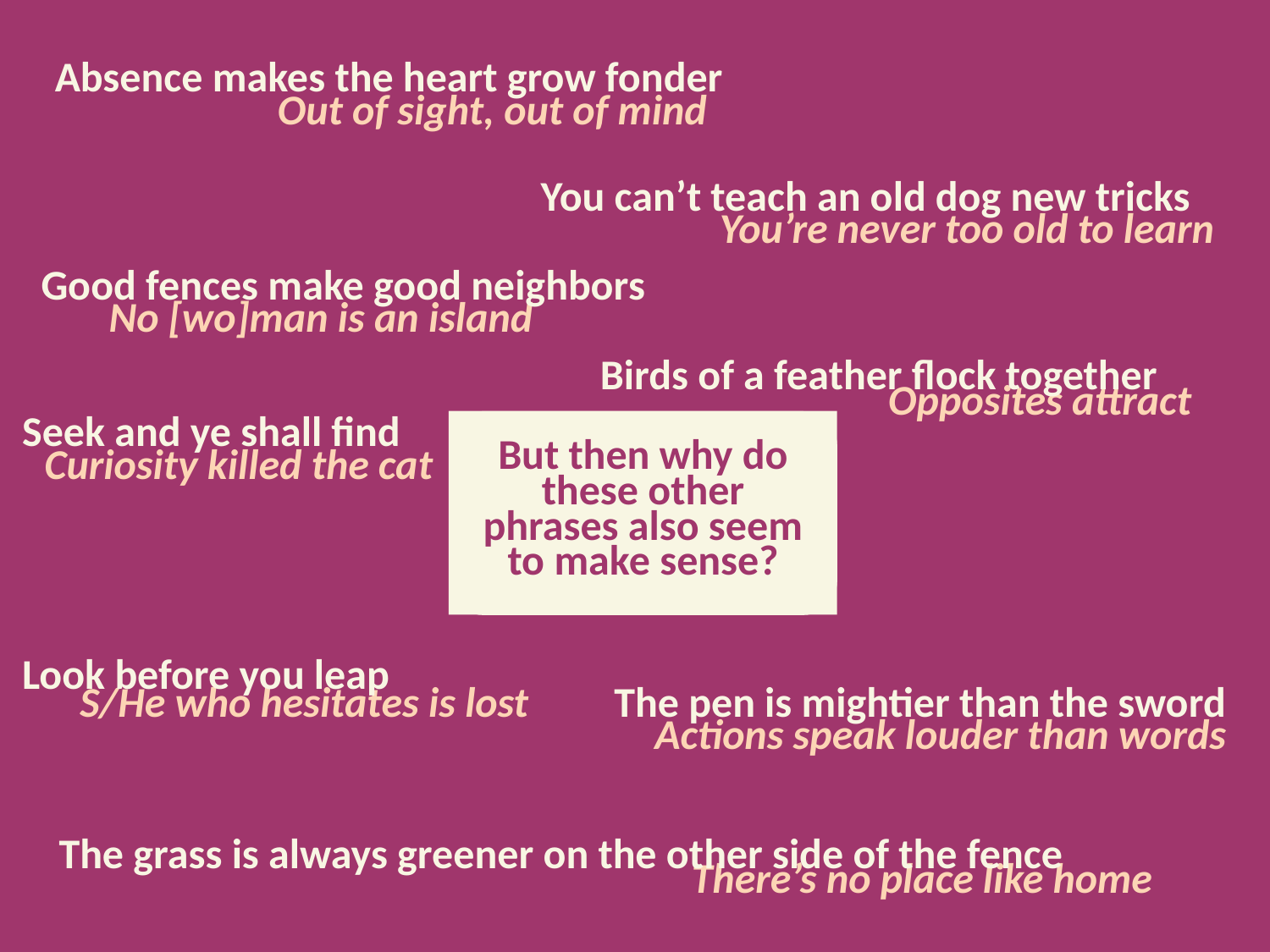

Absence makes the heart grow fonder
Out of sight, out of mind
You can’t teach an old dog new tricks
You’re never too old to learn
Good fences make good neighbors
No [wo]man is an island
Birds of a feather flock together
  Opposites attract
Seek and ye shall find
# These sayings all seem to make sense, in hindsight, after we read them.
But then why do these other phrases also seem to make sense?
Curiosity killed the cat
Look before you leap
The pen is mightier than the sword
S/He who hesitates is lost
Actions speak louder than words
The grass is always greener on the other side of the fence
There’s no place like home